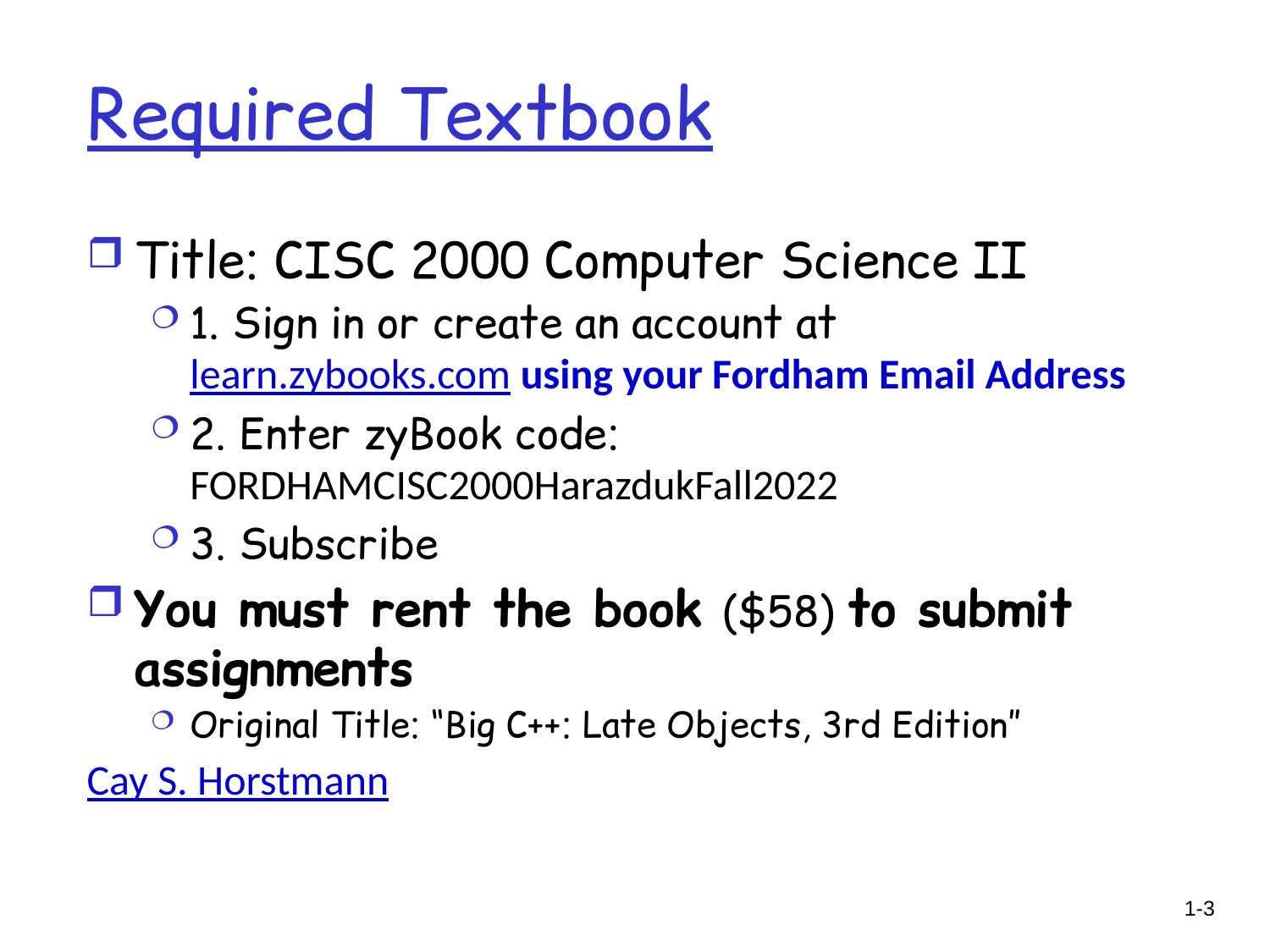

# Required Textbook
Title: CISC 2000 Computer Science II
1. Sign in or create an account at learn.zybooks.com using your Fordham Email Address
2. Enter zyBook code: FORDHAMCISC2000HarazdukFall2022
3. Subscribe
You must rent the book ($58) to submit assignments
Original Title: “Big C++: Late Objects, 3rd Edition”
Cay S. Horstmann
1-3